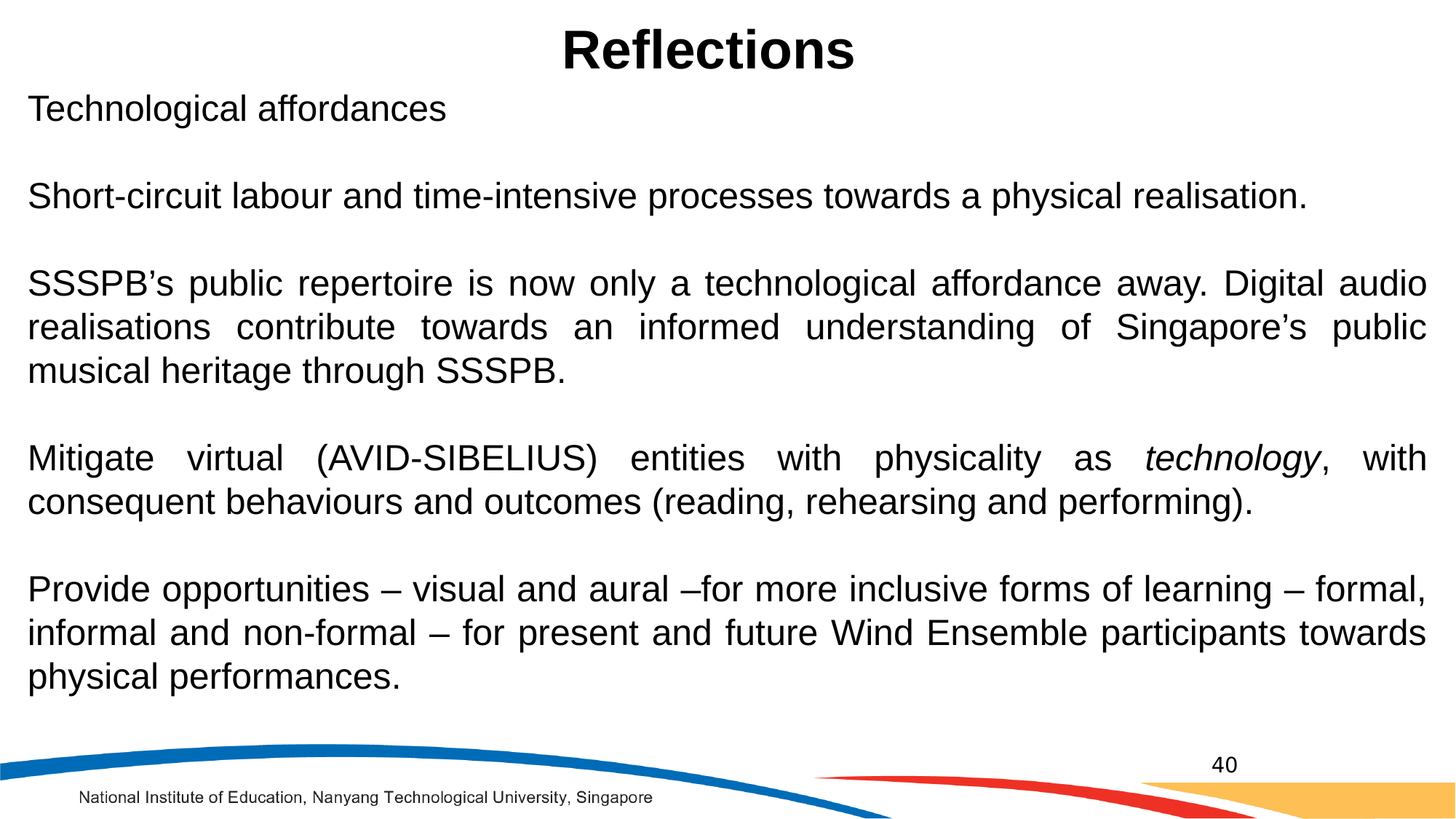

Reflections
Technological affordances

Short-circuit labour and time-intensive processes towards a physical realisation.

SSSPB’s public repertoire is now only a technological affordance away. Digital audio realisations contribute towards an informed understanding of Singapore’s public musical heritage through SSSPB.

Mitigate virtual (AVID-SIBELIUS) entities with physicality as technology, with consequent behaviours and outcomes (reading, rehearsing and performing).

Provide opportunities – visual and aural –for more inclusive forms of learning – formal, informal and non-formal – for present and future Wind Ensemble participants towards physical performances.

40